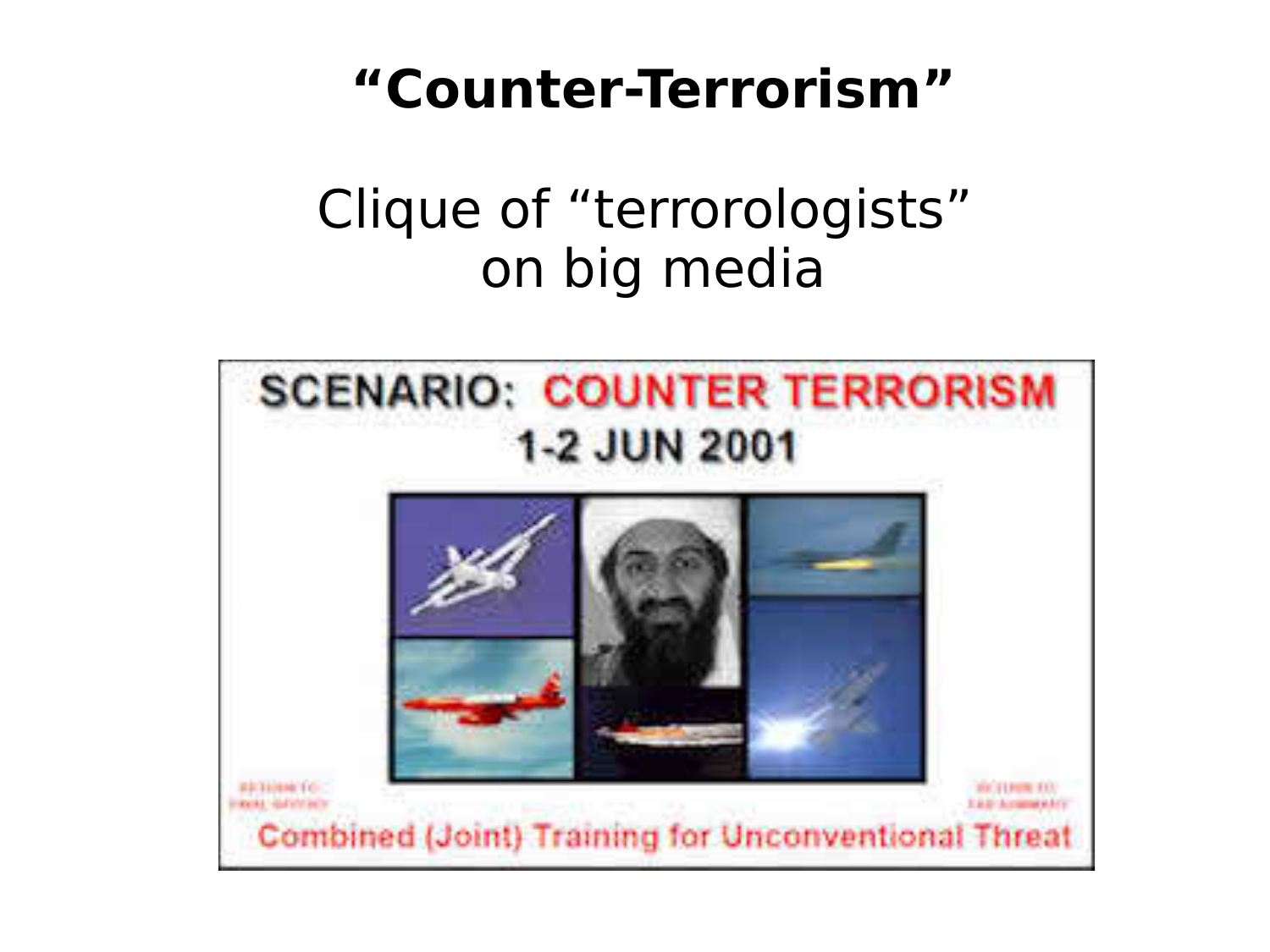

“Counter-Terrorism”

Clique of “terrorologists”
on big media
`